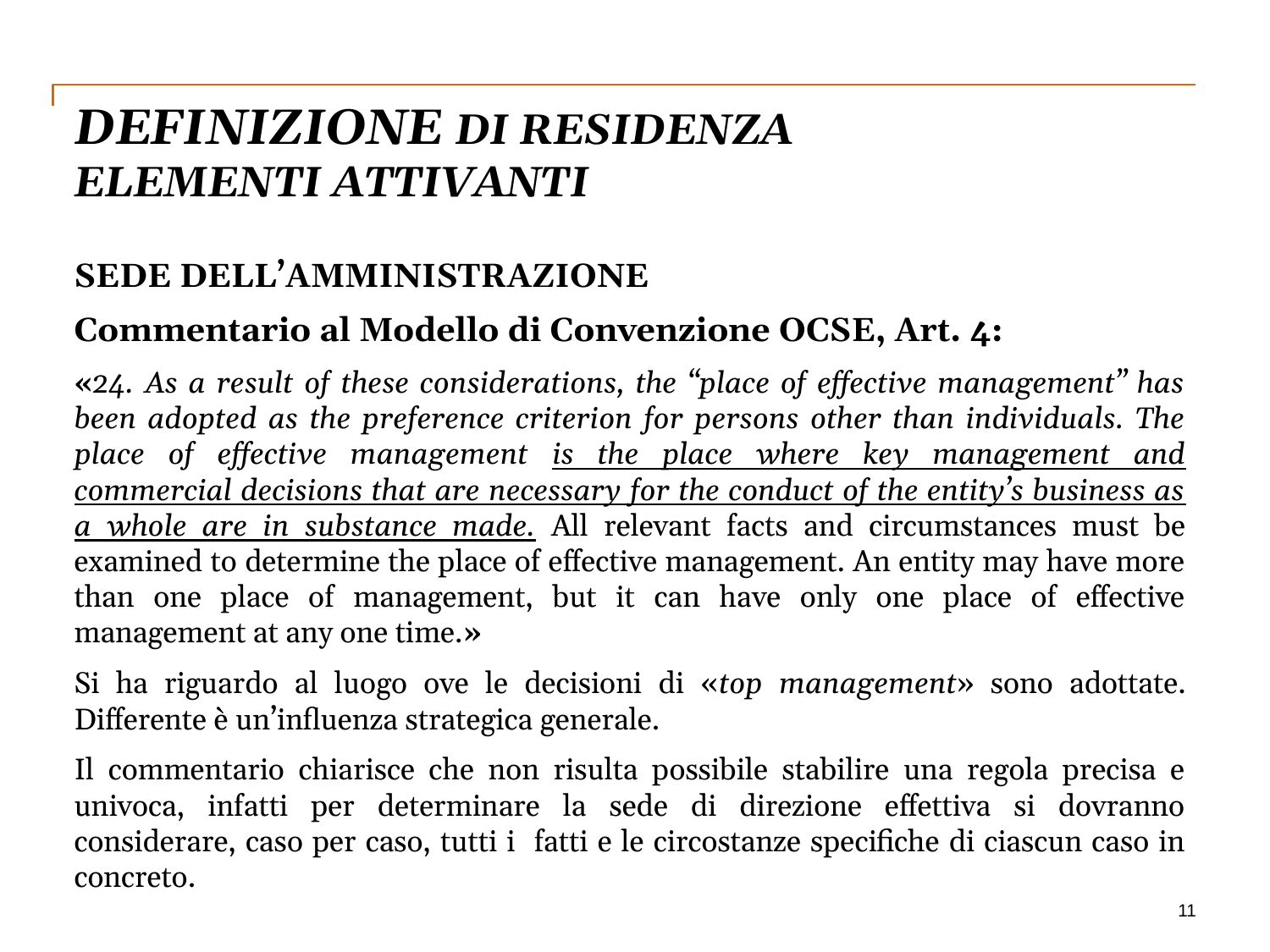

# DEFINIZIONE DI RESIDENZA elementi attivanti
SEDE DELL’AMMINISTRAZIONE
Commentario al Modello di Convenzione OCSE, Art. 4:
«24. As a result of these considerations, the “place of effective management” has been adopted as the preference criterion for persons other than individuals. The place of effective management is the place where key management and commercial decisions that are necessary for the conduct of the entity’s business as a whole are in substance made. All relevant facts and circumstances must be examined to determine the place of effective management. An entity may have more than one place of management, but it can have only one place of effective management at any one time.»
Si ha riguardo al luogo ove le decisioni di «top management» sono adottate. Differente è un’influenza strategica generale.
Il commentario chiarisce che non risulta possibile stabilire una regola precisa e univoca, infatti per determinare la sede di direzione effettiva si dovranno considerare, caso per caso, tutti i  fatti e le circostanze specifiche di ciascun caso in concreto.

11